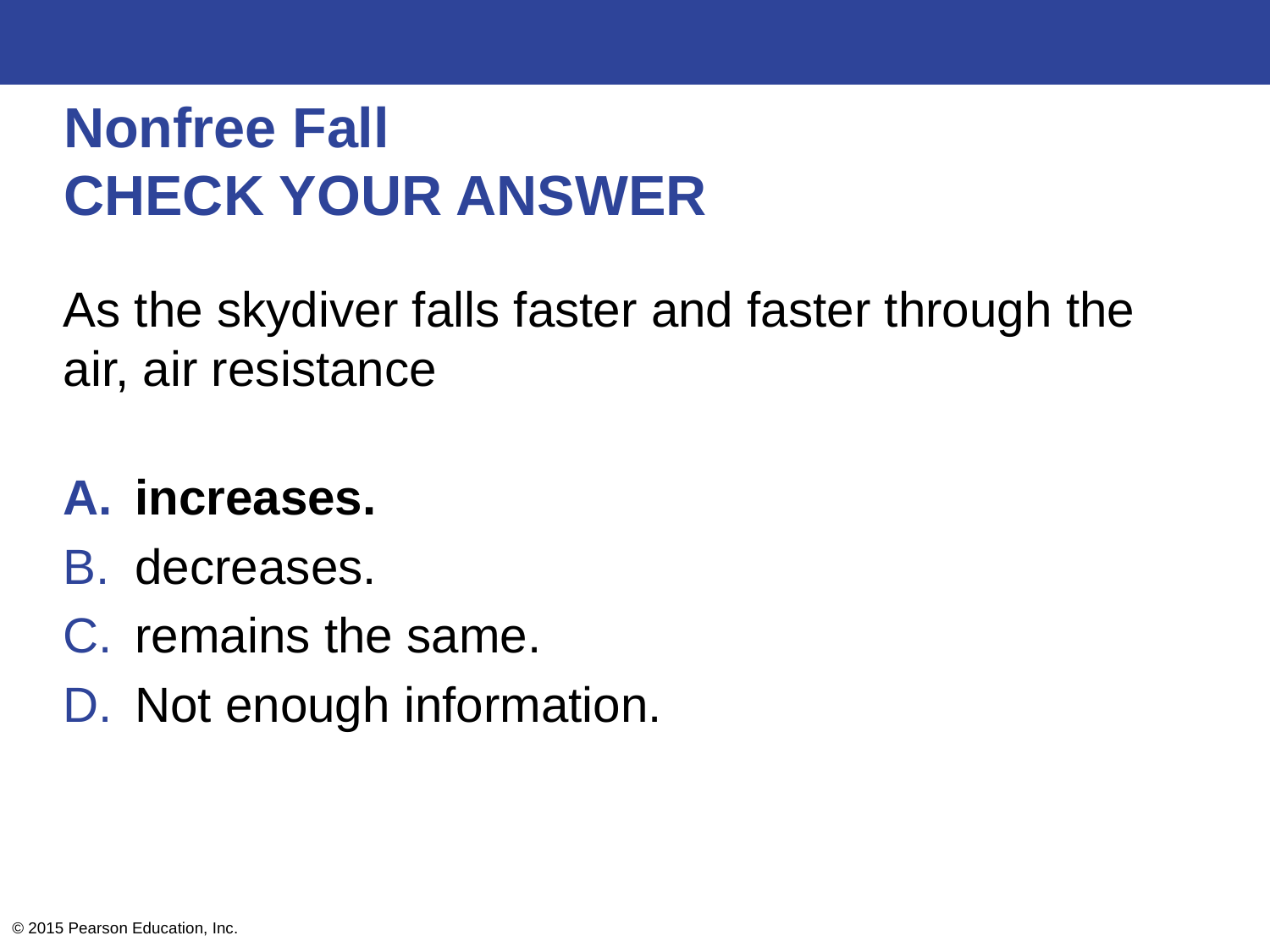

# Nonfree Fall CHECK YOUR ANSWER
As the skydiver falls faster and faster through the air, air resistance
increases.
decreases.
remains the same.
Not enough information.
© 2015 Pearson Education, Inc.